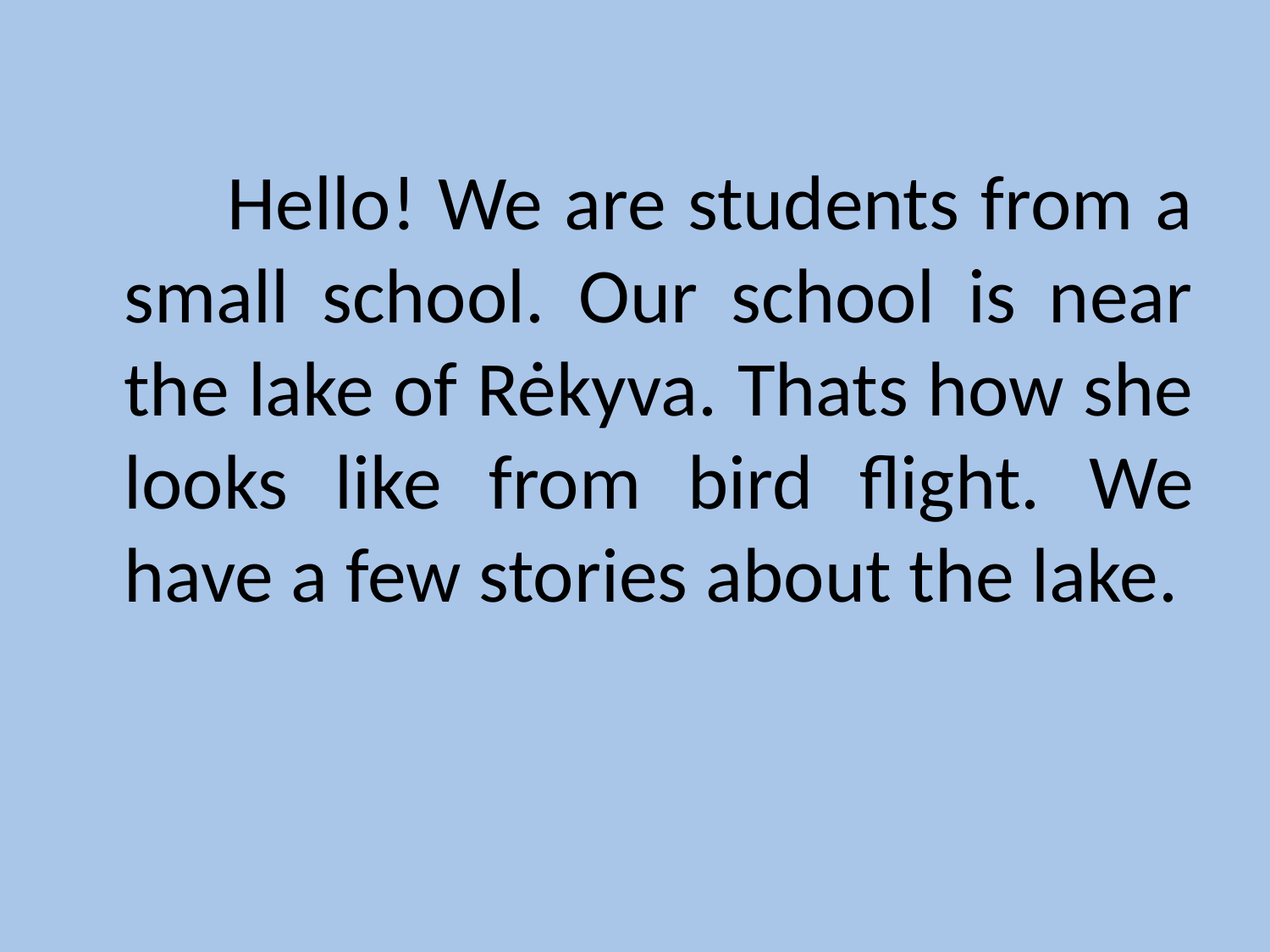

Hello! We are students from a small school. Our school is near the lake of Rėkyva. Thats how she looks like from bird flight. We have a few stories about the lake.